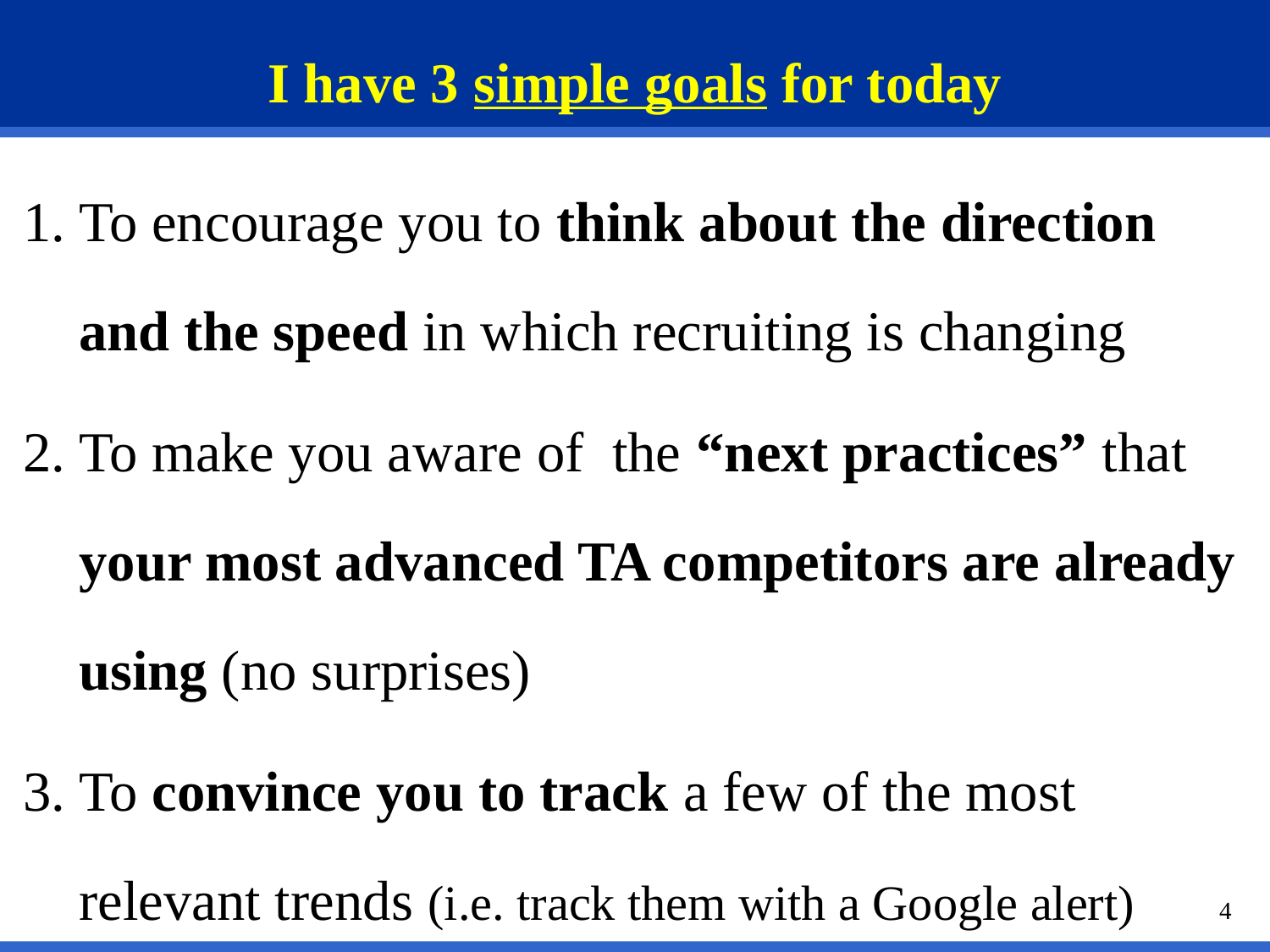

# I have 3 simple goals for today
To encourage you to think about the direction and the speed in which recruiting is changing
To make you aware of  the “next practices” that your most advanced TA competitors are already using (no surprises)
To convince you to track a few of the most relevant trends (i.e. track them with a Google alert)
4